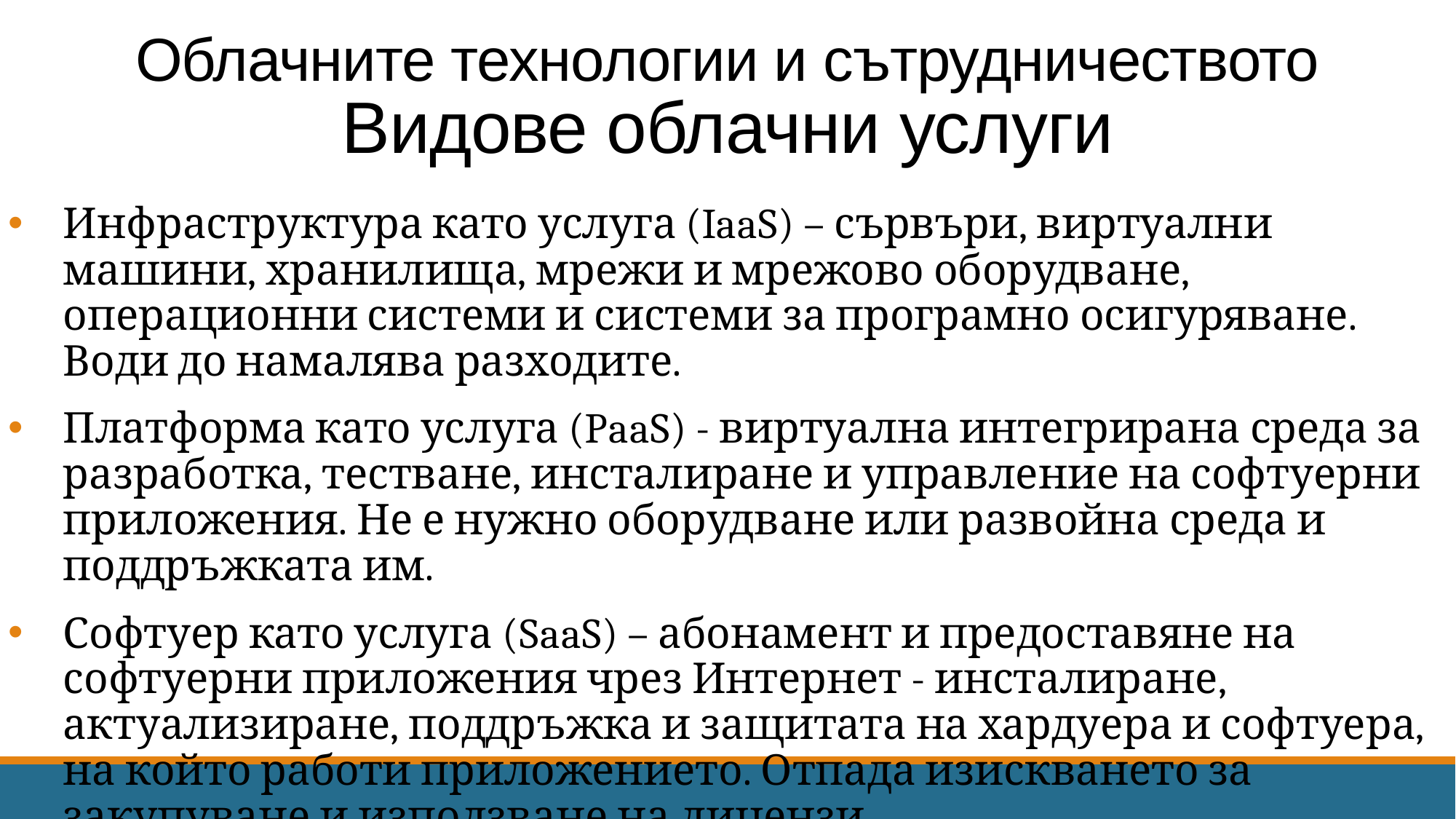

# Облачните технологии и сътрудничеството Видове облачни услуги
Инфраструктура като услуга (IaaS) – сървъри, виртуални машини, хранилища, мрежи и мрежово оборудване, операционни системи и системи за програмно осигуряване. Води до намалява разходите.
Платформа като услуга (PaaS) - виртуална интегрирана среда за разработка, тестване, инсталиране и управление на софтуерни приложения. Не е нужно оборудване или развойна среда и поддръжката им.
Софтуер като услуга (SaaS) – абонамент и предоставяне на софтуерни приложения чрез Интернет - инсталиране, актуализиране, поддръжка и защитата на хардуера и софтуера, на който работи приложението. Отпада изискването за закупуване и използване на лицензи.